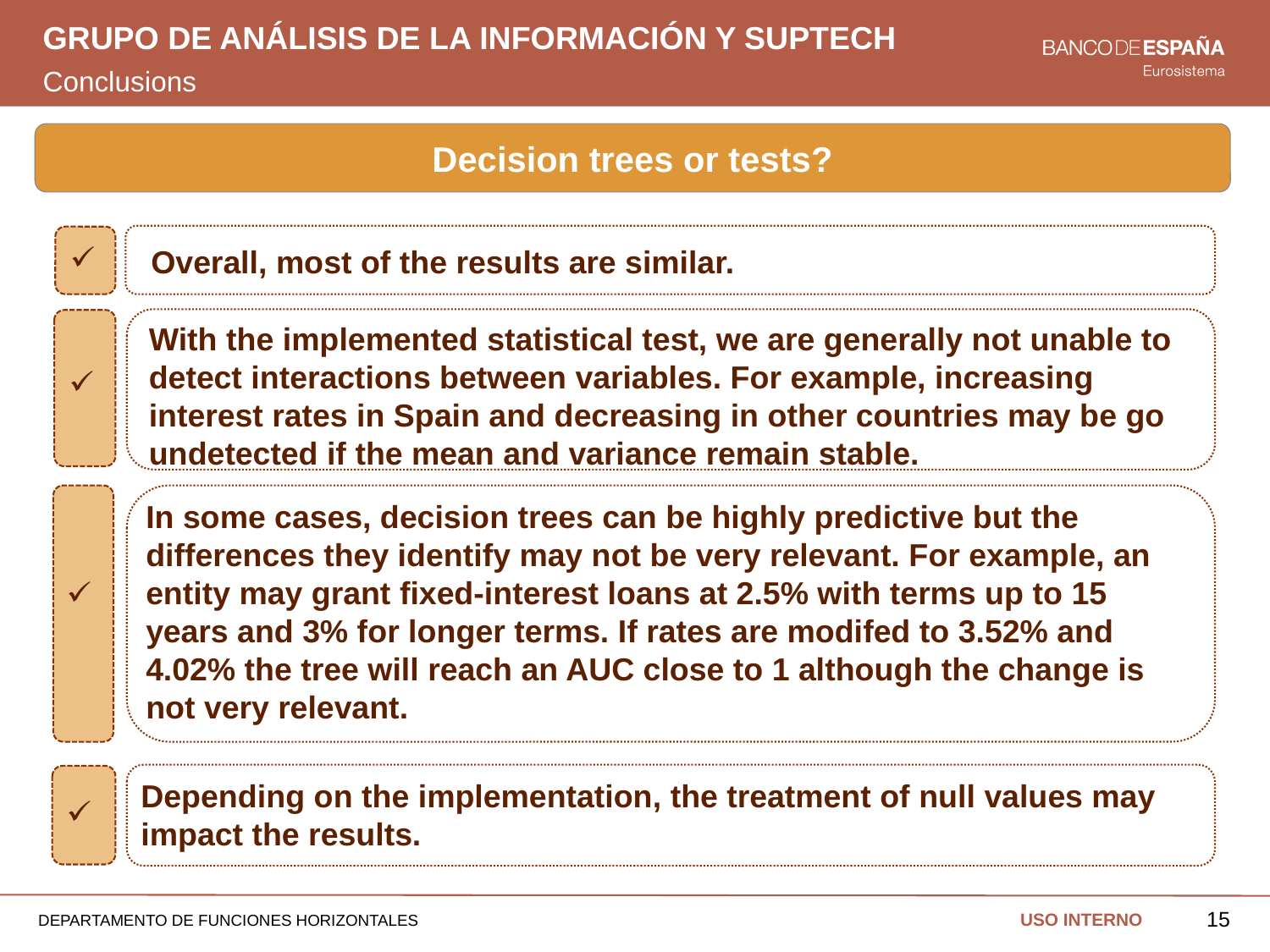

# Grupo de Análisis de la Información y Suptech
Conclusions
Decision trees or tests?

Overall, most of the results are similar.

With the implemented statistical test, we are generally not unable to detect interactions between variables. For example, increasing interest rates in Spain and decreasing in other countries may be go undetected if the mean and variance remain stable.

In some cases, decision trees can be highly predictive but the differences they identify may not be very relevant. For example, an entity may grant fixed-interest loans at 2.5% with terms up to 15 years and 3% for longer terms. If rates are modifed to 3.52% and 4.02% the tree will reach an AUC close to 1 although the change is not very relevant.

Depending on the implementation, the treatment of null values may impact the results.

15
USO INTERNO

Departamento de funciones horizontales